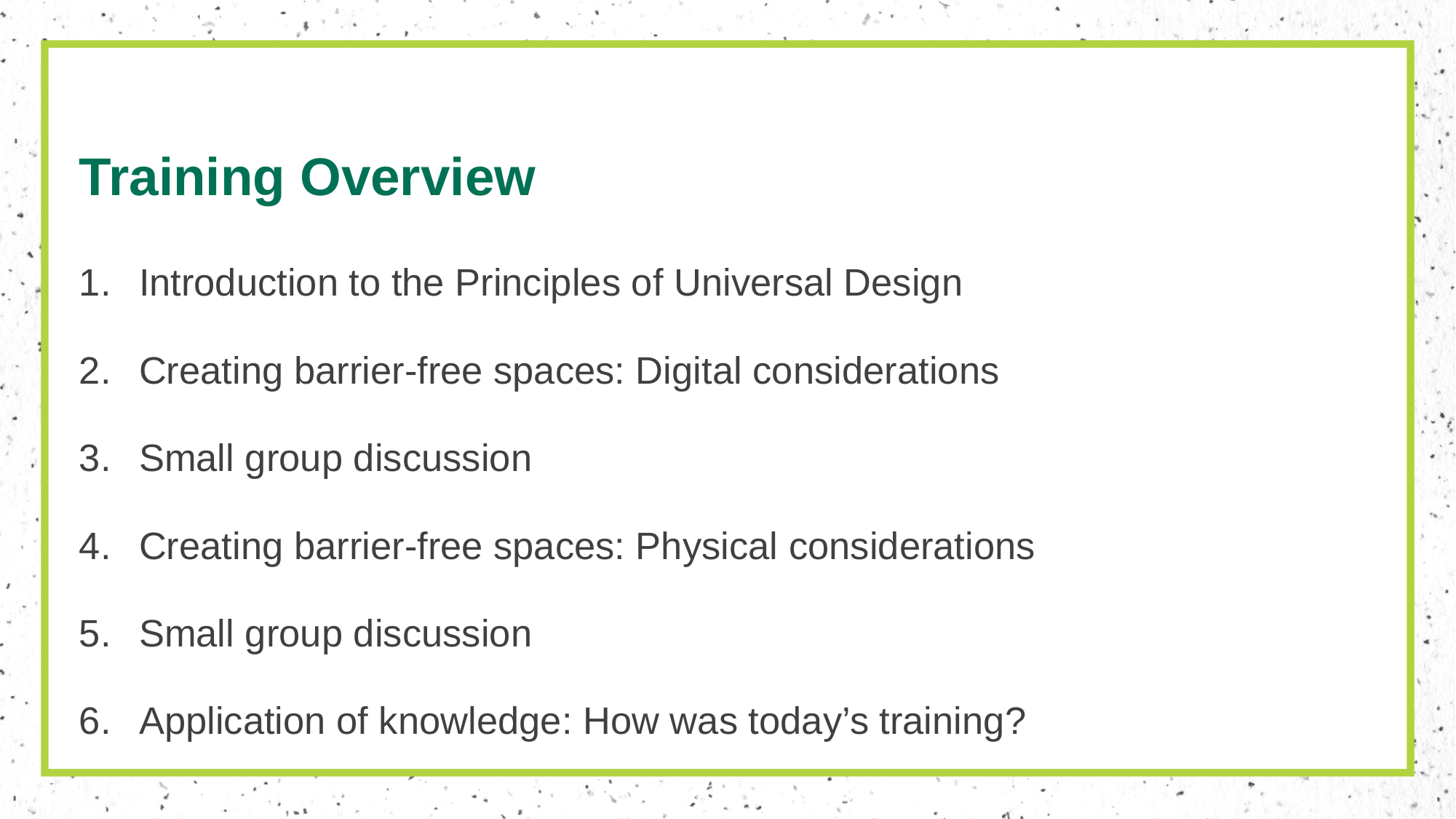

# Training Overview
Introduction to the Principles of Universal Design
Creating barrier-free spaces: Digital considerations
Small group discussion
Creating barrier-free spaces: Physical considerations
Small group discussion
Application of knowledge: How was today’s training?